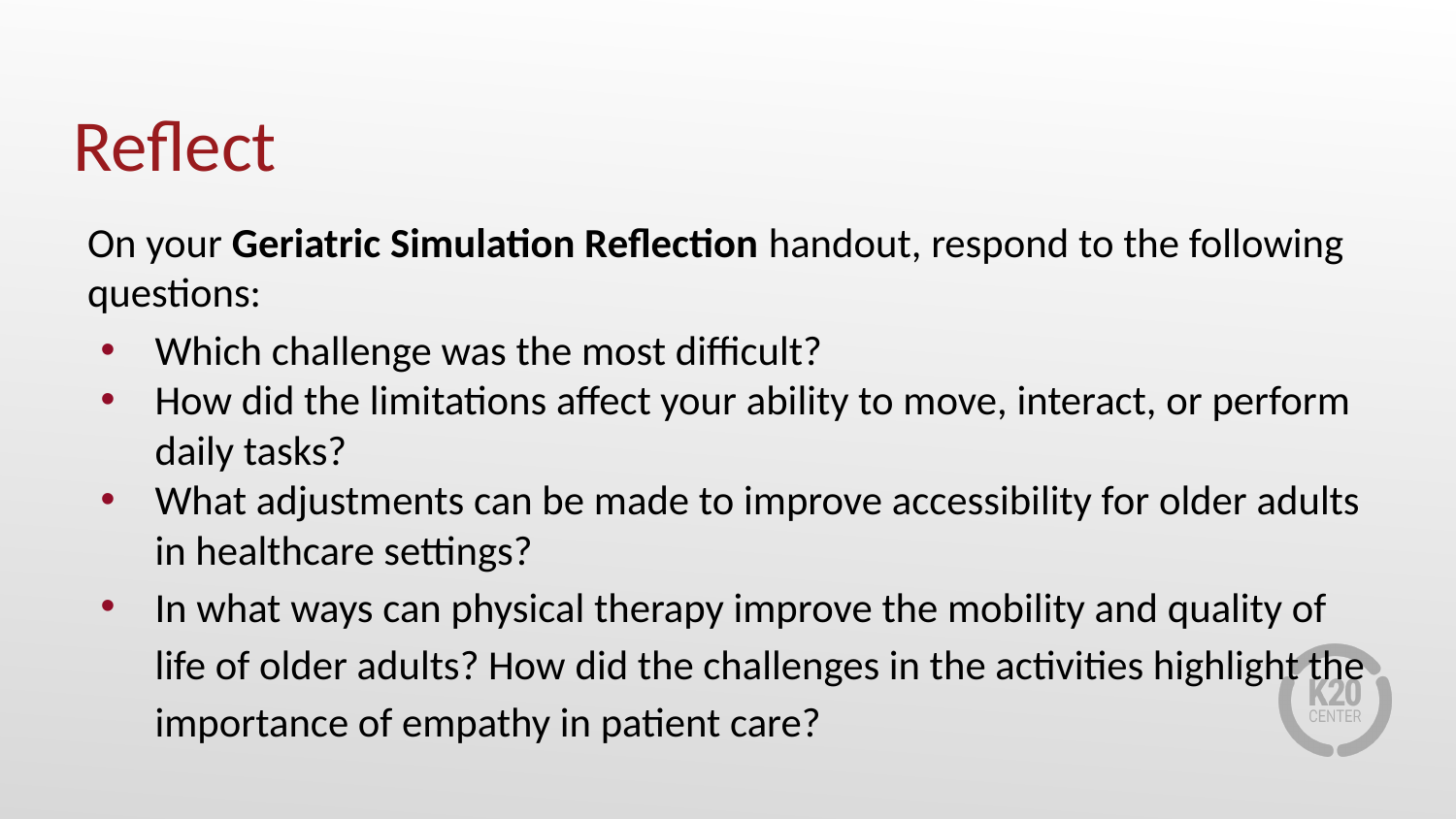

# Reflect
On your Geriatric Simulation Reflection handout, respond to the following questions:
Which challenge was the most difficult?
How did the limitations affect your ability to move, interact, or perform daily tasks?
What adjustments can be made to improve accessibility for older adults in healthcare settings?
In what ways can physical therapy improve the mobility and quality of life of older adults? How did the challenges in the activities highlight the importance of empathy in patient care?